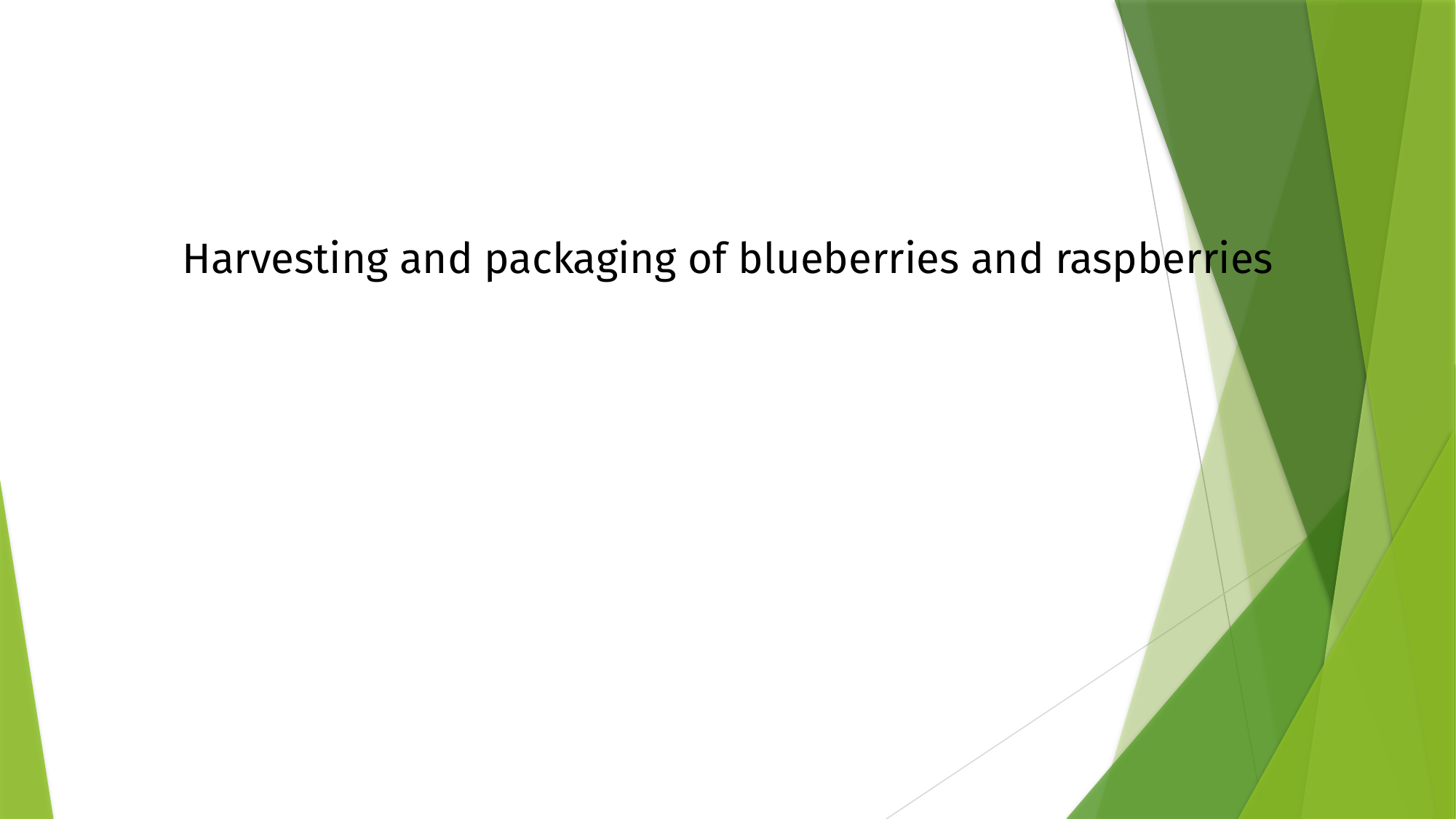

Harvesting and packaging of blueberries and raspberries